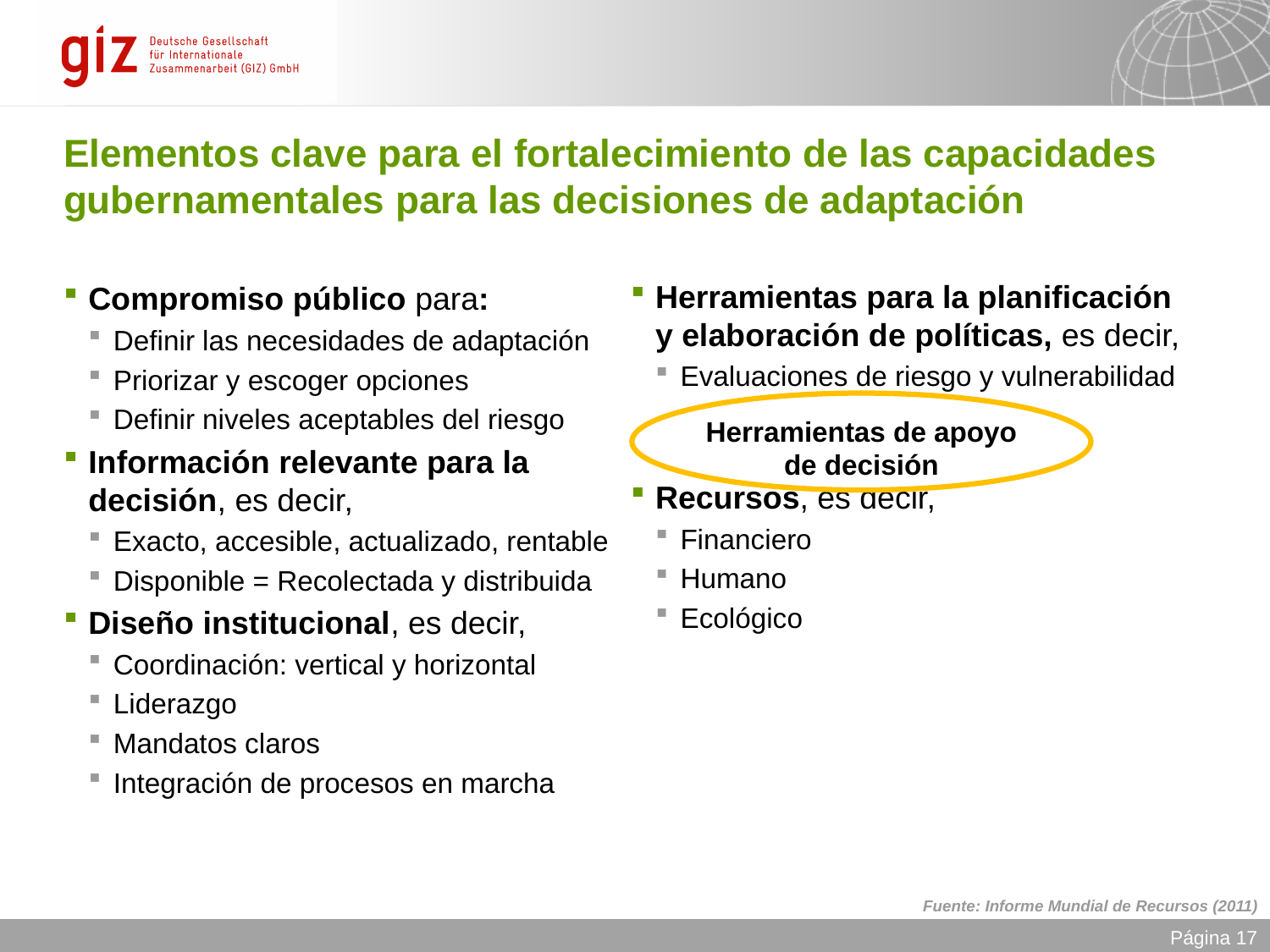

# Elementos clave para el fortalecimiento de las capacidades gubernamentales para las decisiones de adaptación
Herramientas para la planificación y elaboración de políticas, es decir,
Evaluaciones de riesgo y vulnerabilidad

Recursos, es decir,
Financiero
Humano
Ecológico

Compromiso público para:
Definir las necesidades de adaptación
Priorizar y escoger opciones
Definir niveles aceptables del riesgo
Información relevante para la decisión, es decir,
Exacto, accesible, actualizado, rentable
Disponible = Recolectada y distribuida
Diseño institucional, es decir,
Coordinación: vertical y horizontal
Liderazgo
Mandatos claros
Integración de procesos en marcha
Herramientas de apoyo
de decisión

Fuente: Informe Mundial de Recursos (2011)
Página 17